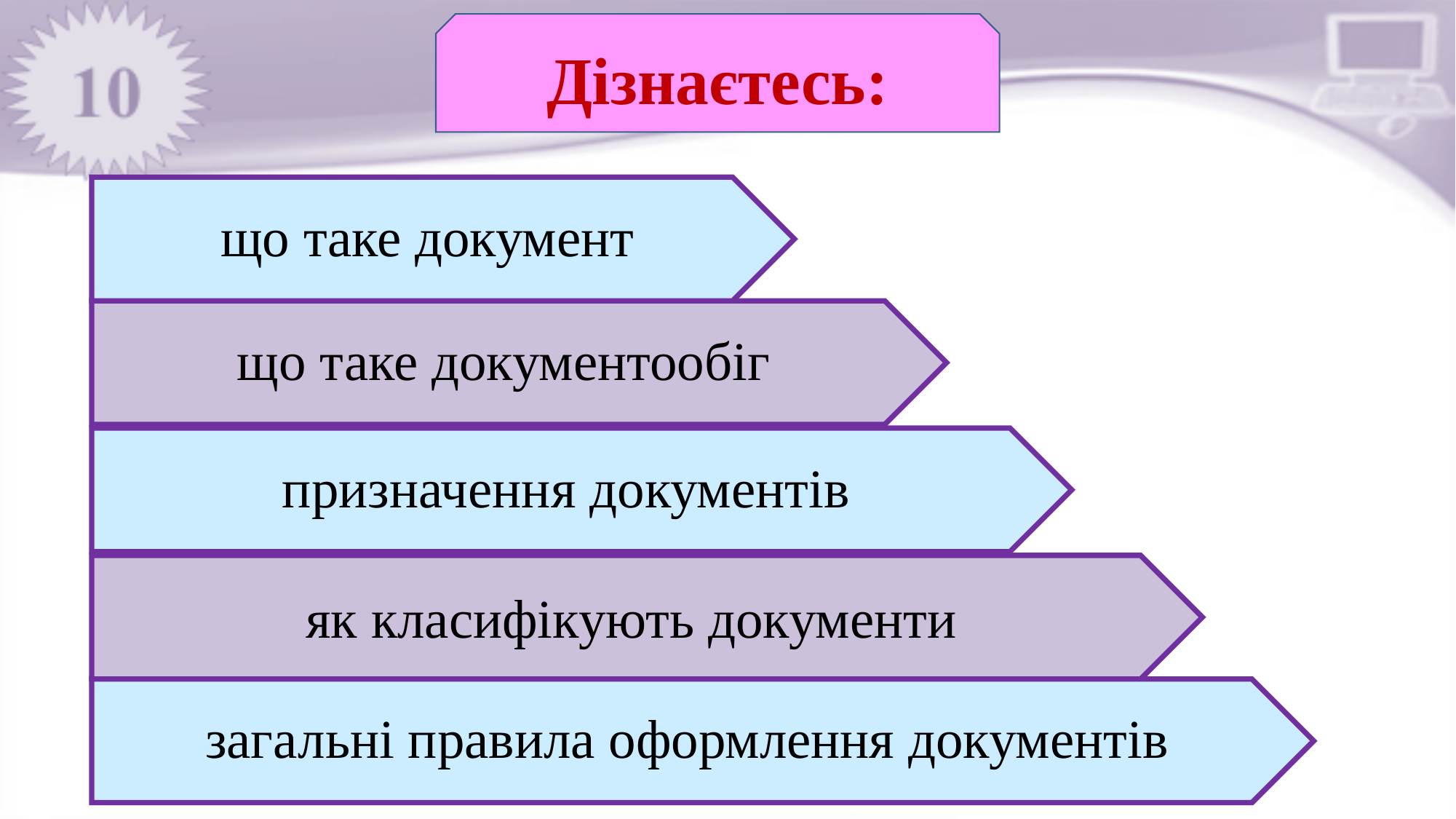

Дізнаєтесь:
що таке документ
що таке документообіг
призначення документів

як класифікують документи

загальні правила оформлення документів
Шолом Г.І.